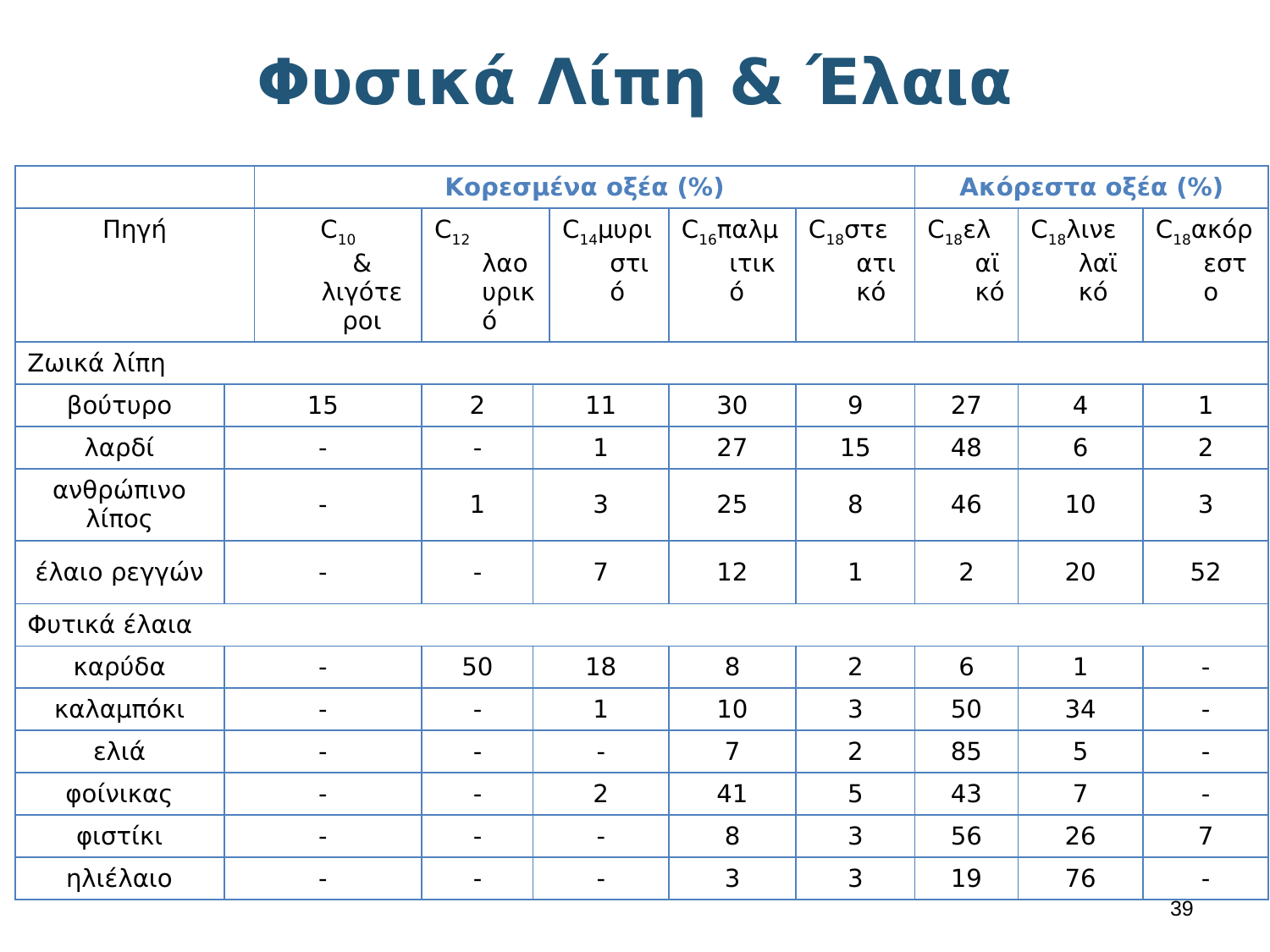

# Φυσικά Λίπη & Έλαια
|  |  | Κορεσμένα οξέα (%) |  |  |  |  |  | Ακόρεστα οξέα (%) |  |  |
| --- | --- | --- | --- | --- | --- | --- | --- | --- | --- | --- |
| Πηγή |  | C10 & λιγότεροι | C12 λαουρικό |  | C14μυριστιό | C16παλμιτικό | C18στεατικό | C18ελαϊκό | C18λινελαϊκό | C18ακόρεστο |
| Ζωικά λίπη |  |  |  |  |  |  |  |  |  |  |
| βούτυρο | 15 |  | 2 | 11 |  | 30 | 9 | 27 | 4 | 1 |
| λαρδί | - |  | - | 1 |  | 27 | 15 | 48 | 6 | 2 |
| ανθρώπινο λίπος | - |  | 1 | 3 |  | 25 | 8 | 46 | 10 | 3 |
| έλαιο ρεγγών | - |  | - | 7 |  | 12 | 1 | 2 | 20 | 52 |
| Φυτικά έλαια |  |  |  |  |  |  |  |  |  |  |
| καρύδα | - |  | 50 | 18 |  | 8 | 2 | 6 | 1 | - |
| καλαμπόκι | - |  | - | 1 |  | 10 | 3 | 50 | 34 | - |
| ελιά | - |  | - | - |  | 7 | 2 | 85 | 5 | - |
| φοίνικας | - |  | - | 2 |  | 41 | 5 | 43 | 7 | - |
| φιστίκι | - |  | - | - |  | 8 | 3 | 56 | 26 | 7 |
| ηλιέλαιο | - |  | - | - |  | 3 | 3 | 19 | 76 | - |
39